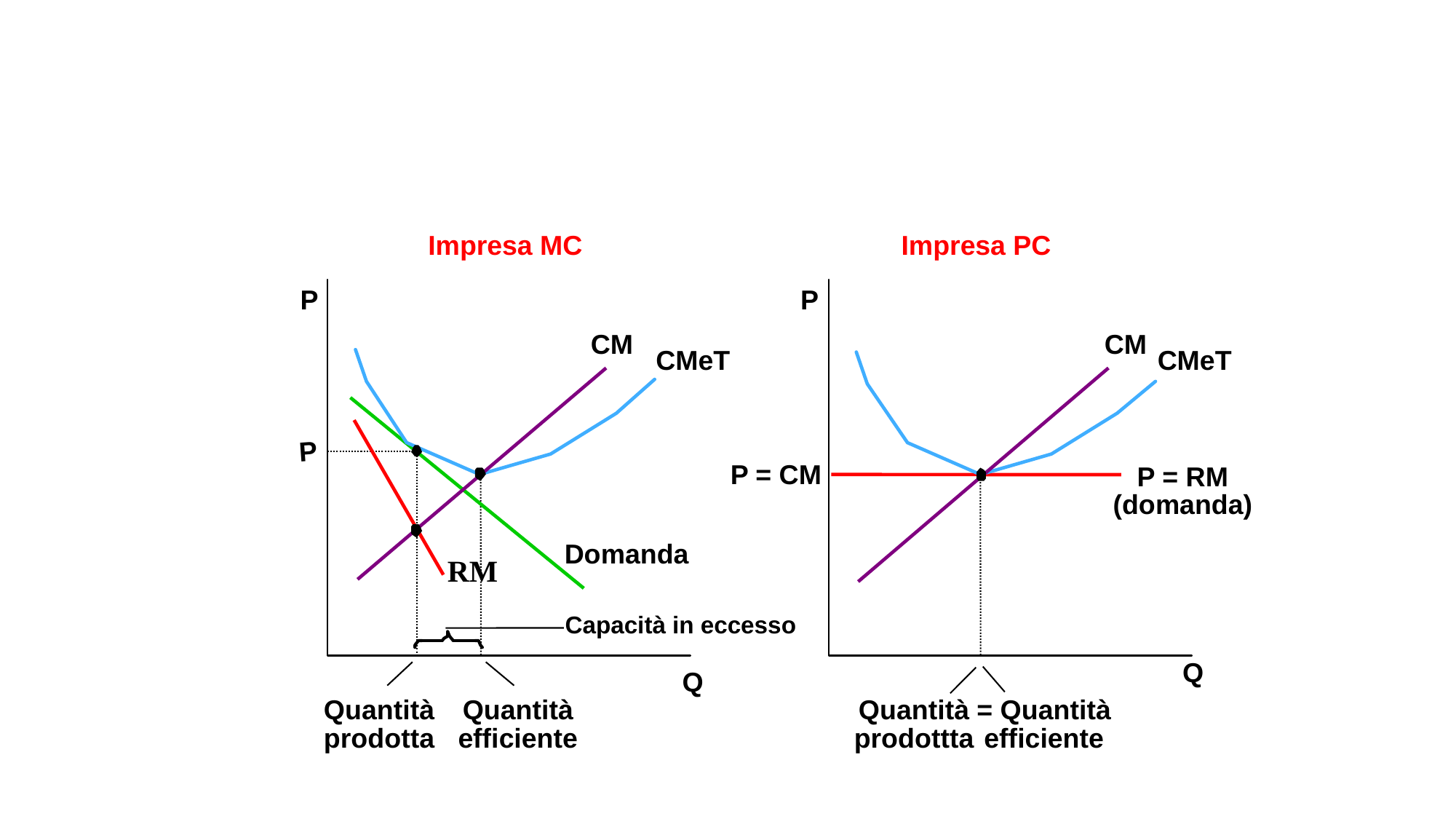

Impresa MC
Impresa PC

P
P
CM
CM
CMeT
CMeT

P

P = CM
P = RM
(domanda)

Domanda
RM
Capacità in eccesso

Q

Q

Quantità
prodottta
= Quantità
efficiente
Quantità
prodotta
Quantità
efficiente